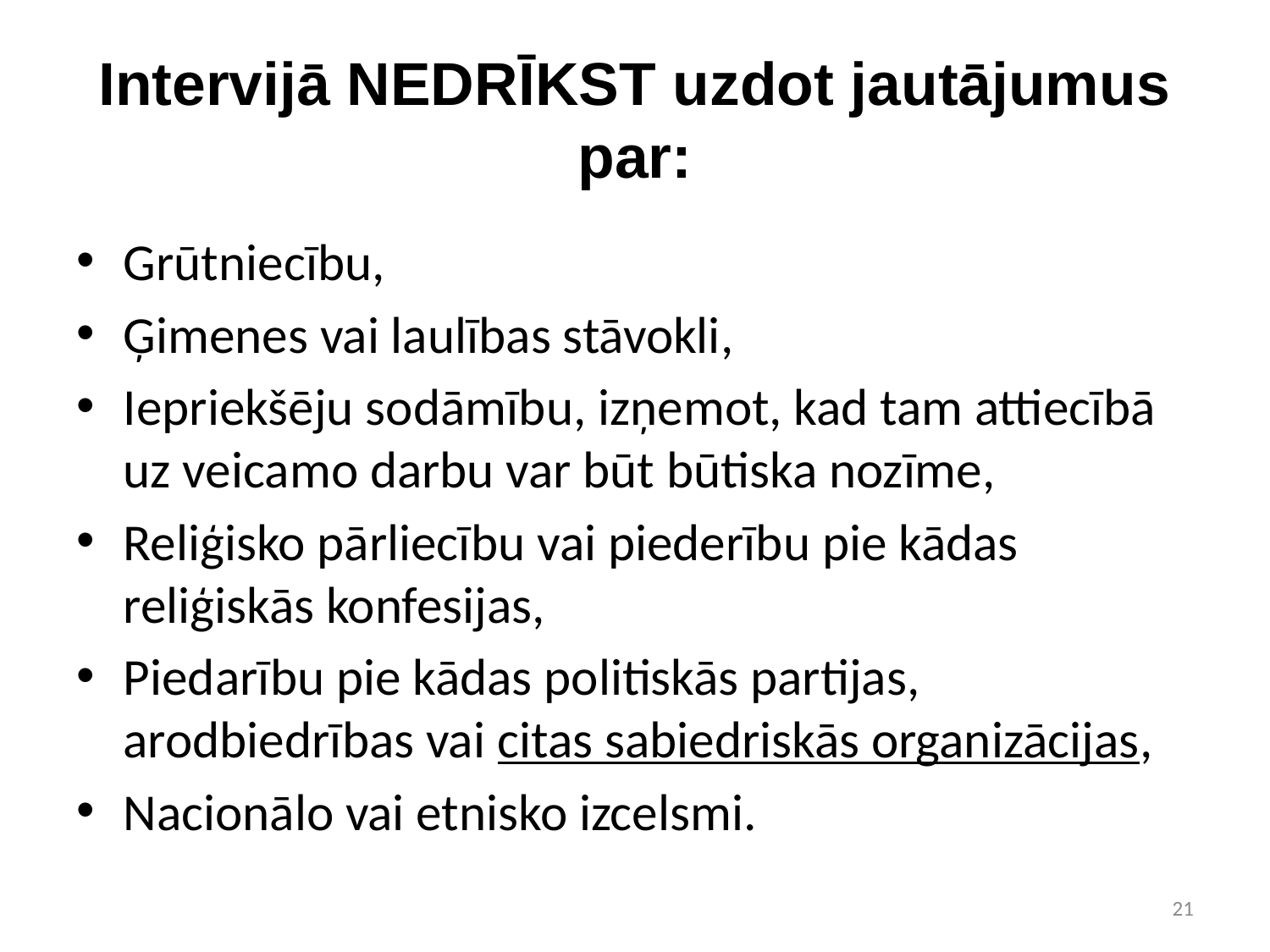

# Intervijā NEDRĪKST uzdot jautājumus par:
Grūtniecību,
Ģimenes vai laulības stāvokli,
Iepriekšēju sodāmību, izņemot, kad tam attiecībā uz veicamo darbu var būt būtiska nozīme,
Reliģisko pārliecību vai piederību pie kādas reliģiskās konfesijas,
Piedarību pie kādas politiskās partijas, arodbiedrības vai citas sabiedriskās organizācijas,
Nacionālo vai etnisko izcelsmi.
21